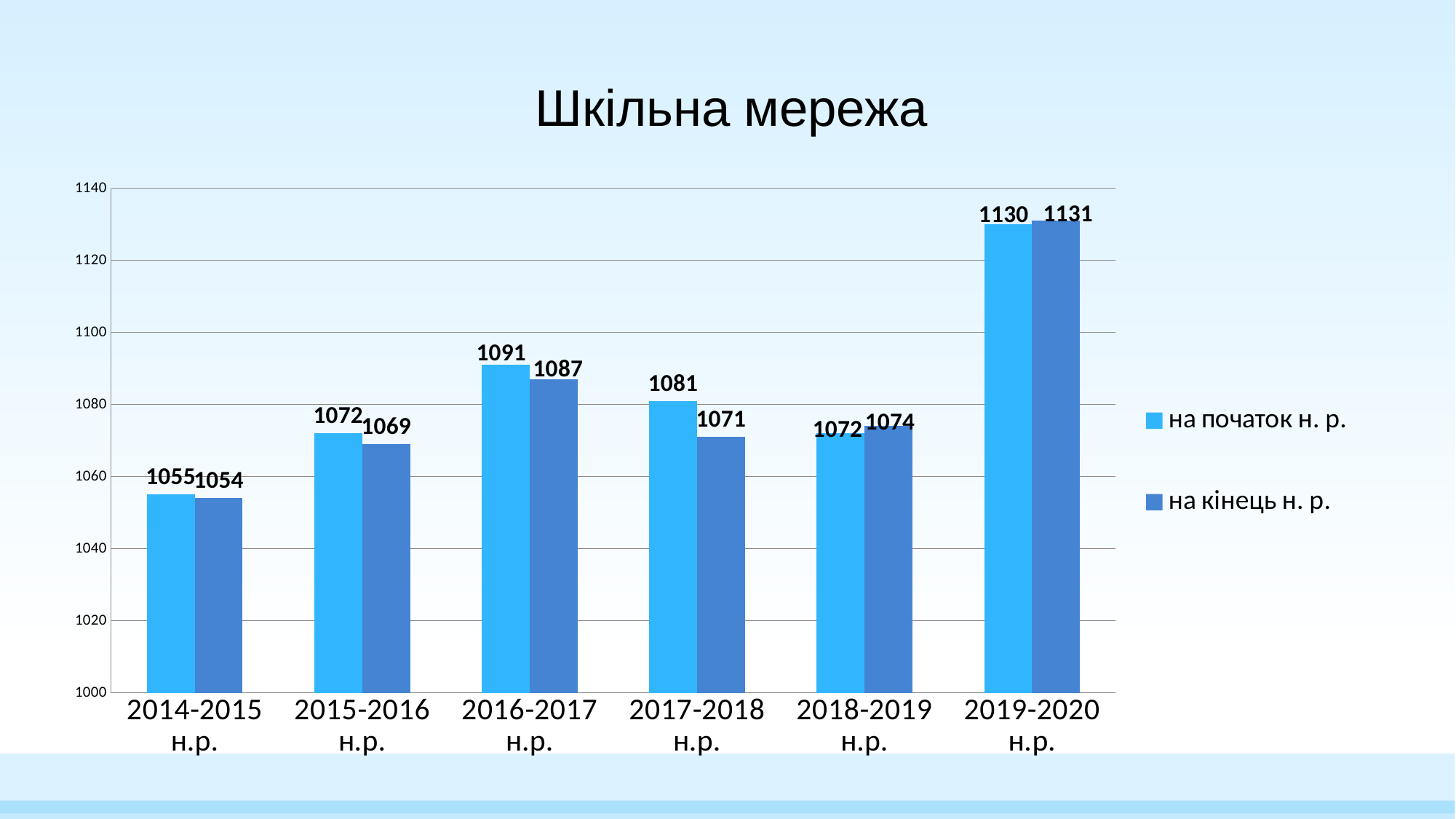

# Шкільна мережа

### Chart

| Category | на початок н. р. | на кінець н. р. |
|---|---|---|
| 2014-2015 н.р. | 1055.0 | 1054.0 |
| 2015-2016 н.р. | 1072.0 | 1069.0 |
| 2016-2017 н.р. | 1091.0 | 1087.0 |
| 2017-2018 н.р. | 1081.0 | 1071.0 |
| 2018-2019 н.р. | 1072.0 | 1074.0 |
| 2019-2020 н.р. | 1130.0 | 1131.0 |